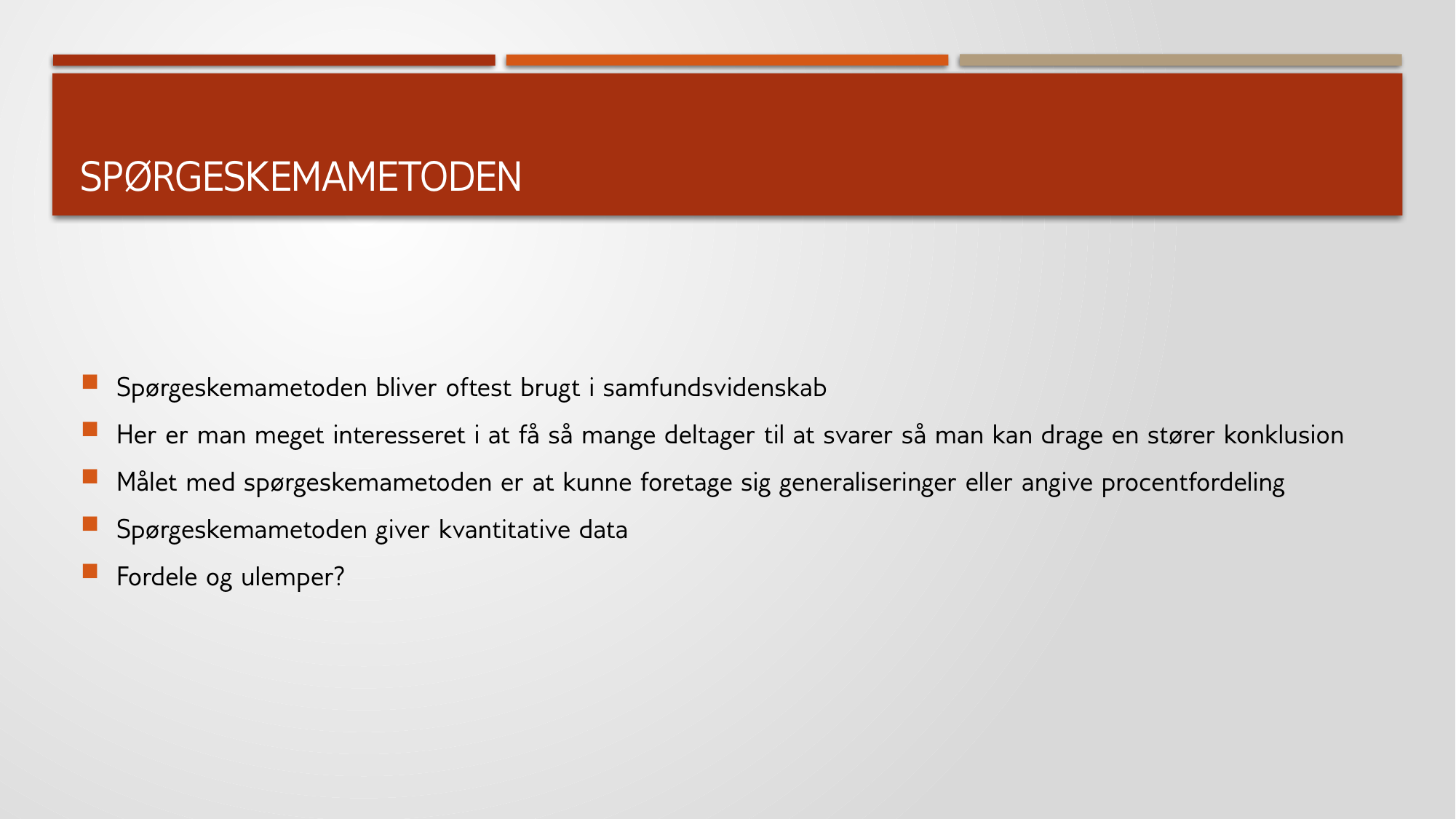

# Spørgeskemametoden
Spørgeskemametoden bliver oftest brugt i samfundsvidenskab
Her er man meget interesseret i at få så mange deltager til at svarer så man kan drage en stører konklusion
Målet med spørgeskemametoden er at kunne foretage sig generaliseringer eller angive procentfordeling
Spørgeskemametoden giver kvantitative data
Fordele og ulemper?